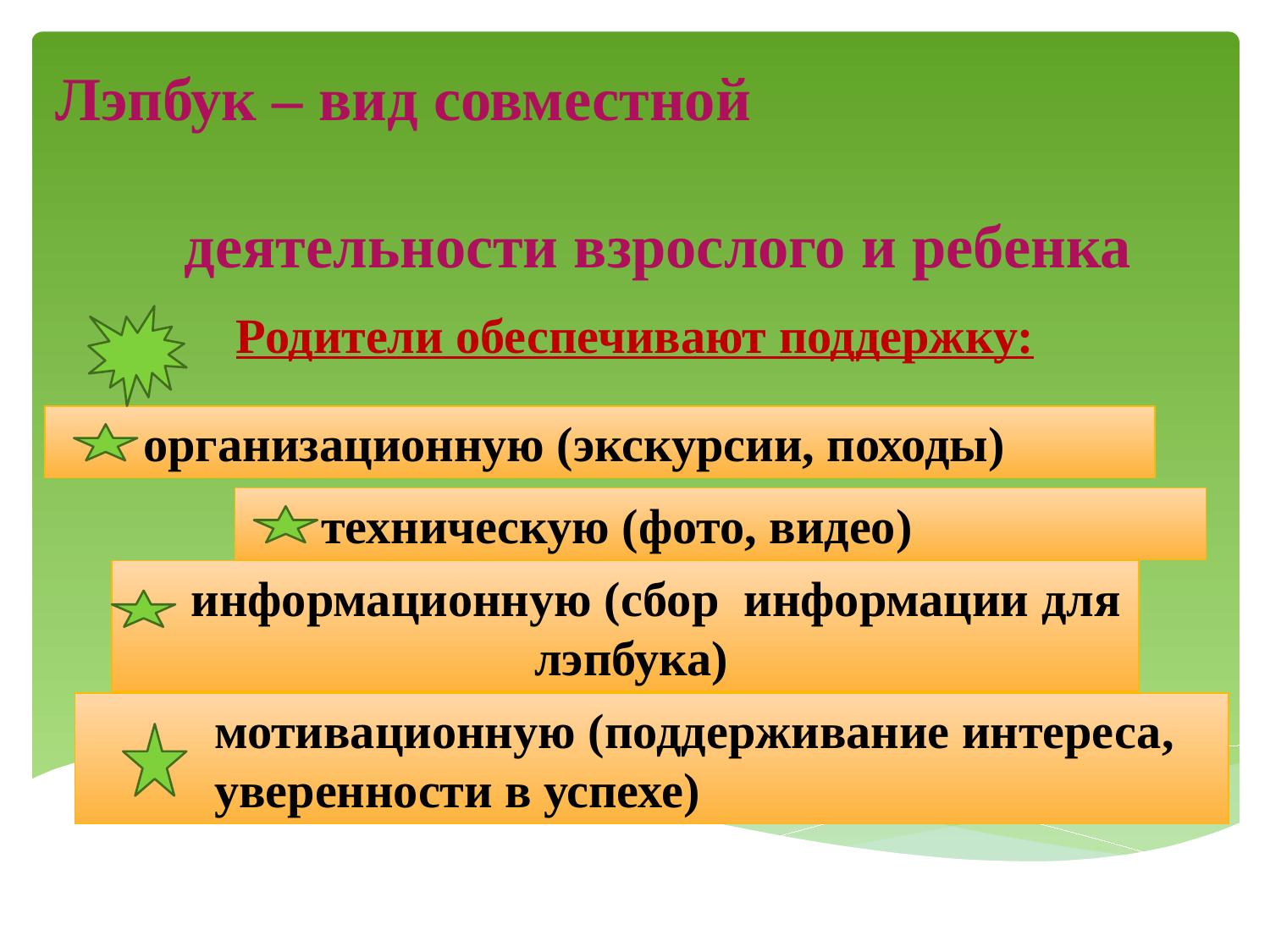

# Лэпбук – вид совместной деятельности взрослого и ребенка
Родители обеспечивают поддержку:

       организационную (экскурсии, походы)

      техническую (фото, видео)

     информационную (сбор  информации для  лэпбука)

мотивационную (поддерживание интереса,    уверенности в успехе)